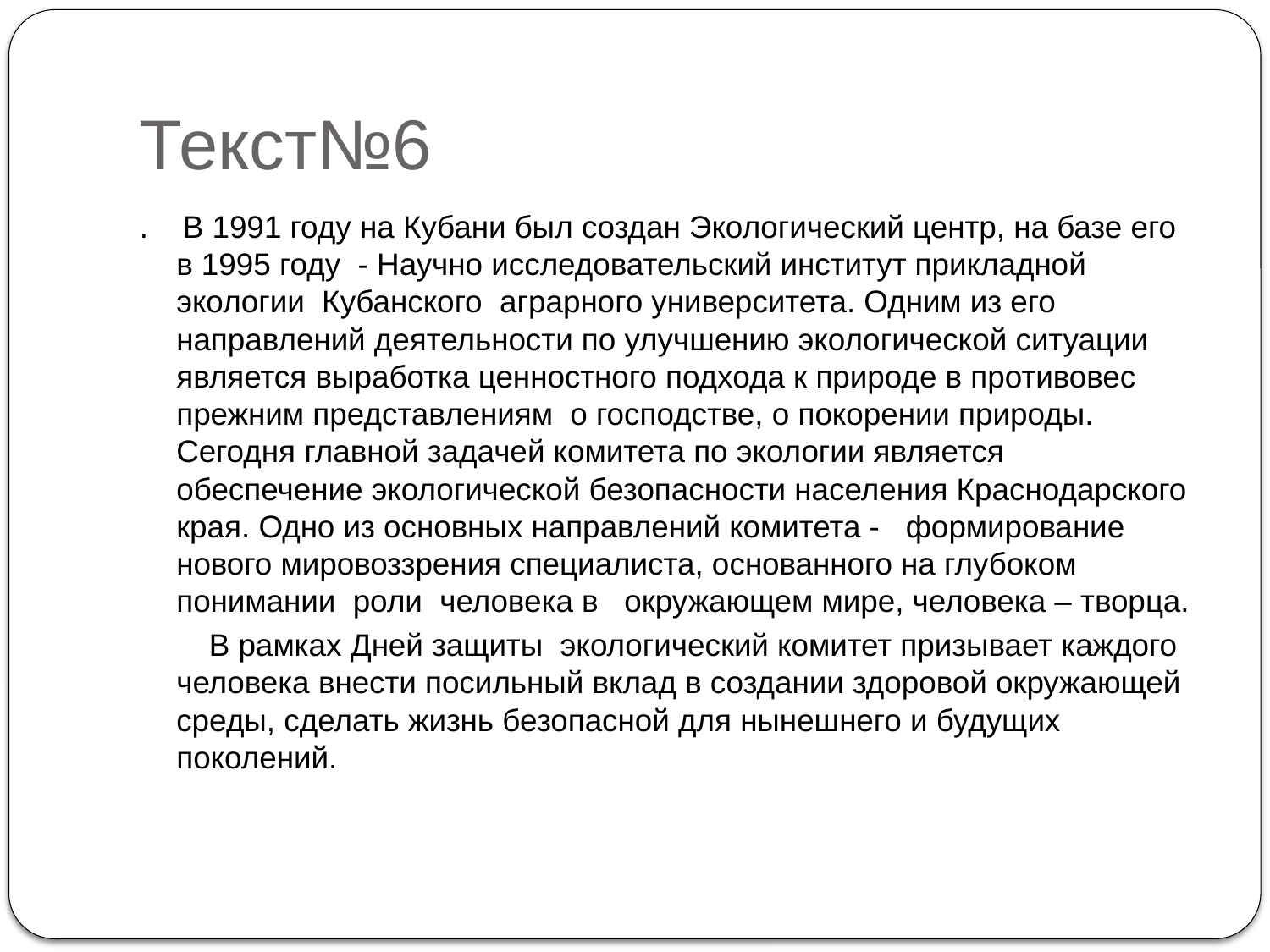

# Текст№6
.    В 1991 году на Кубани был создан Экологический центр, на базе его в 1995 году  - Научно исследовательский институт прикладной  экологии  Кубанского  аграрного университета. Одним из его направлений деятельности по улучшению экологической ситуации является выработка ценностного подхода к природе в противовес прежним представлениям  о господстве, о покорении природы.         Сегодня главной задачей комитета по экологии является обеспечение экологической безопасности населения Краснодарского края. Одно из основных направлений комитета -   формирование нового мировоззрения специалиста, основанного на глубоком понимании  роли  человека в   окружающем мире, человека – творца.
        В рамках Дней защиты  экологический комитет призывает каждого человека внести посильный вклад в создании здоровой окружающей среды, сделать жизнь безопасной для нынешнего и будущих поколений.